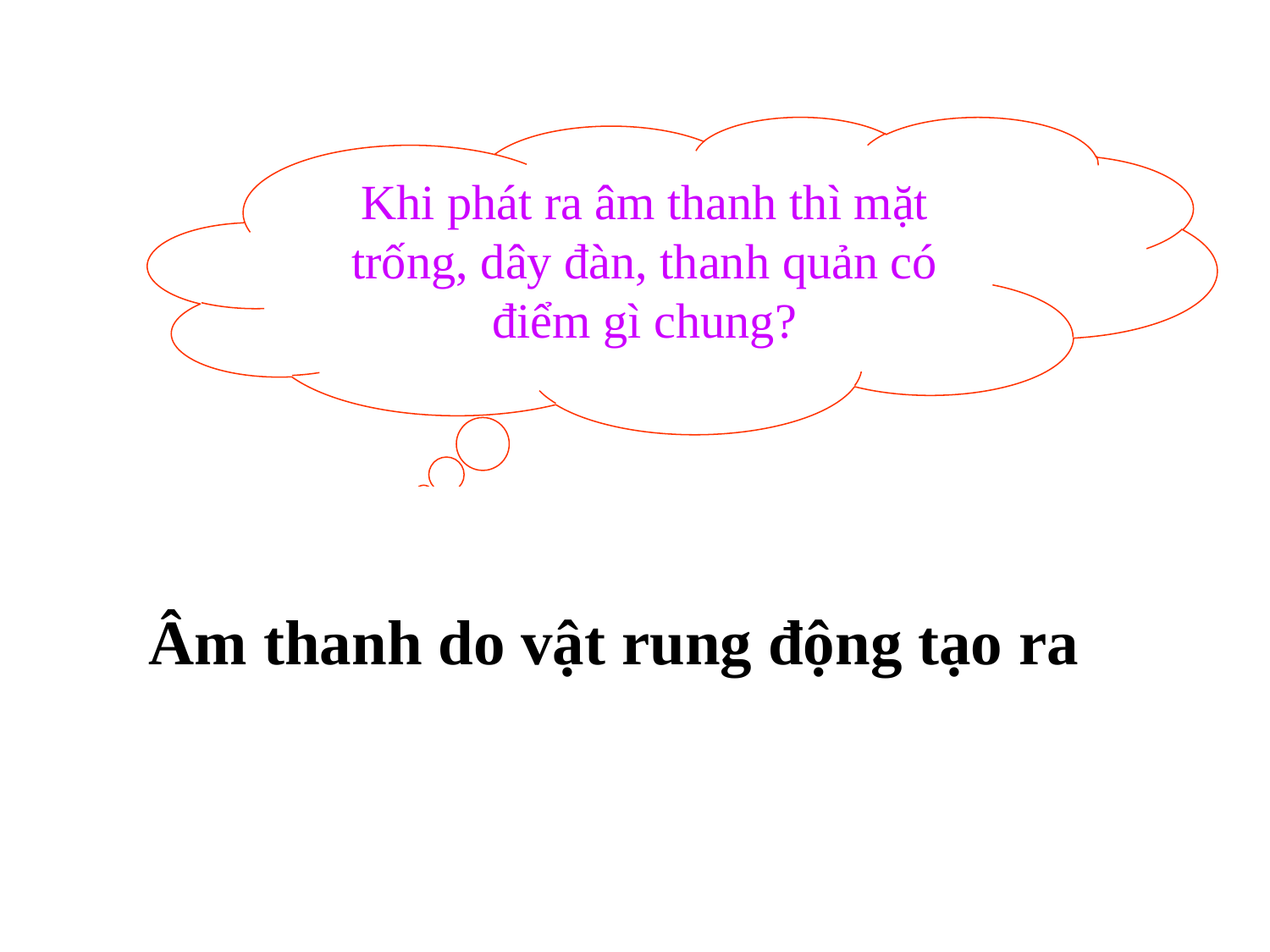

Khi phát ra âm thanh thì mặt trống, dây đàn, thanh quản có điểm gì chung?

Âm thanh do vật rung động tạo ra